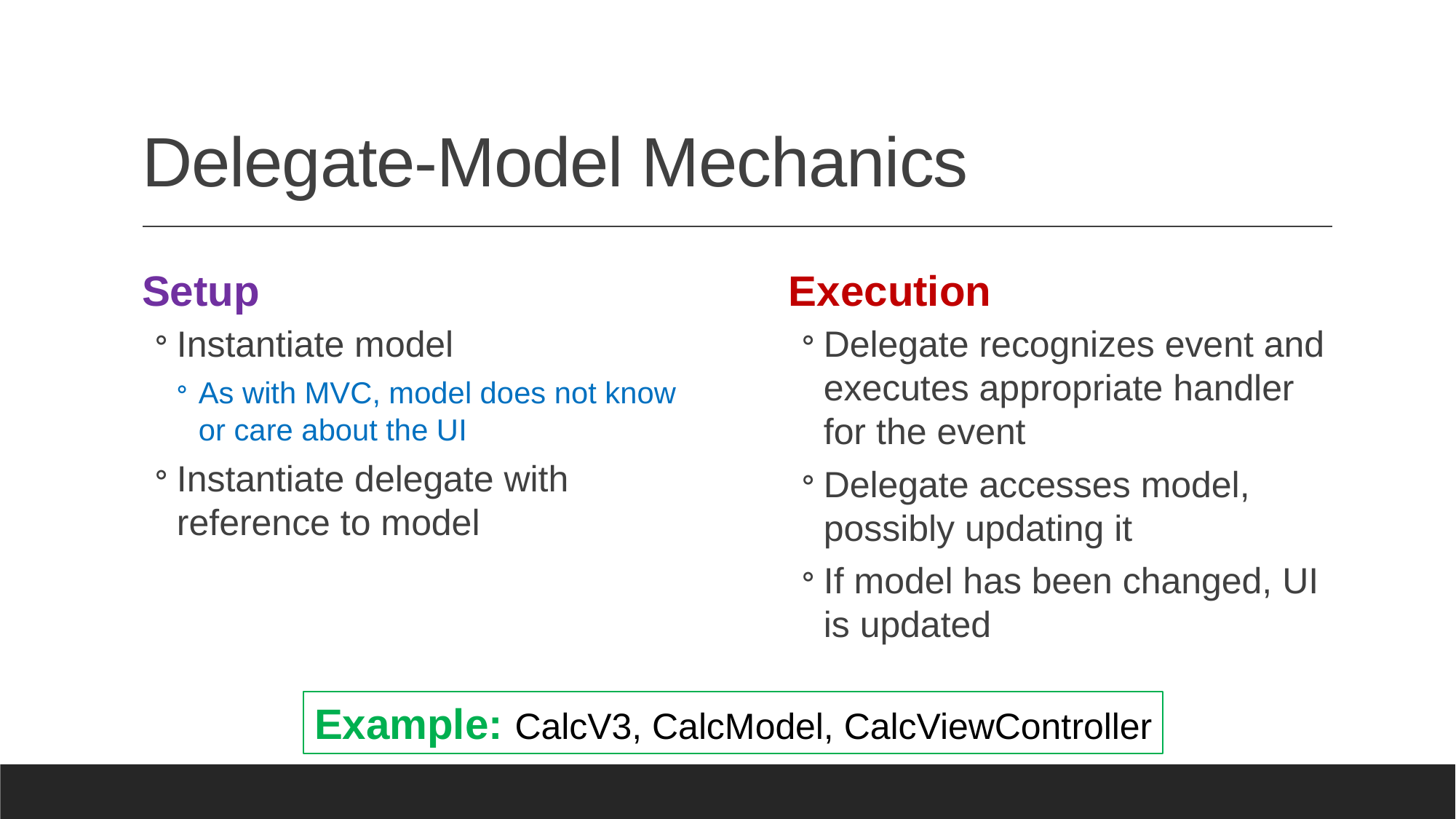

# Delegate-Model Mechanics
Setup
Instantiate model
As with MVC, model does not know or care about the UI
Instantiate delegate with reference to model
Execution
Delegate recognizes event and executes appropriate handler for the event
Delegate accesses model, possibly updating it
If model has been changed, UI is updated
Example: CalcV3, CalcModel, CalcViewController